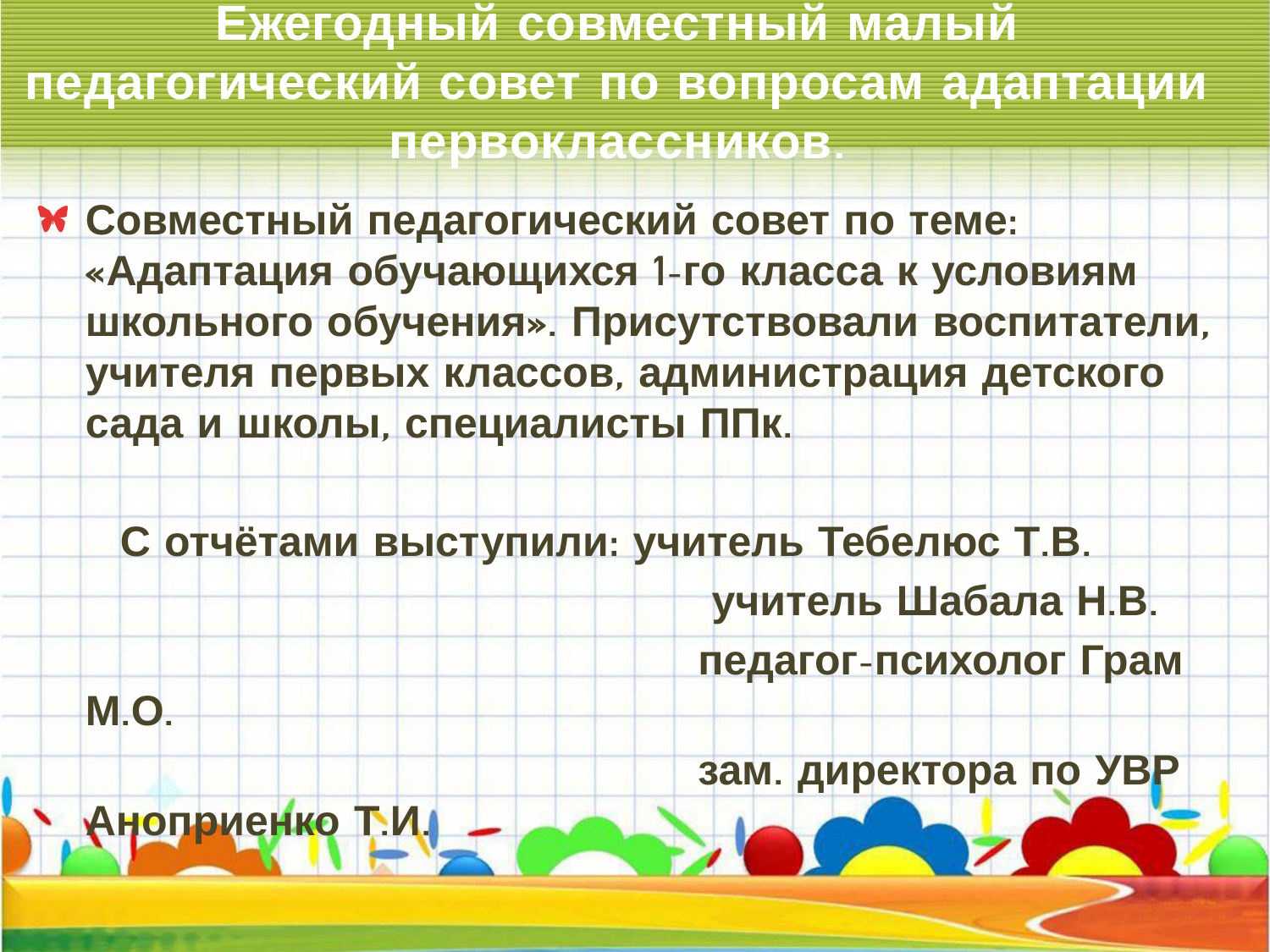

# Ежегодный совместный малый педагогический совет по вопросам адаптации первоклассников.
Совместный педагогический совет по теме: «Адаптация обучающихся 1-го класса к условиям школьного обучения». Присутствовали воспитатели, учителя первых классов, администрация детского сада и школы, специалисты ППк.

      С отчётами выступили: учитель Тебелюс Т.В.
                                                 учитель Шабала Н.В.
                                                педагог-психолог Грам М.О.
                                                зам. директора по УВР Аноприенко Т.И.